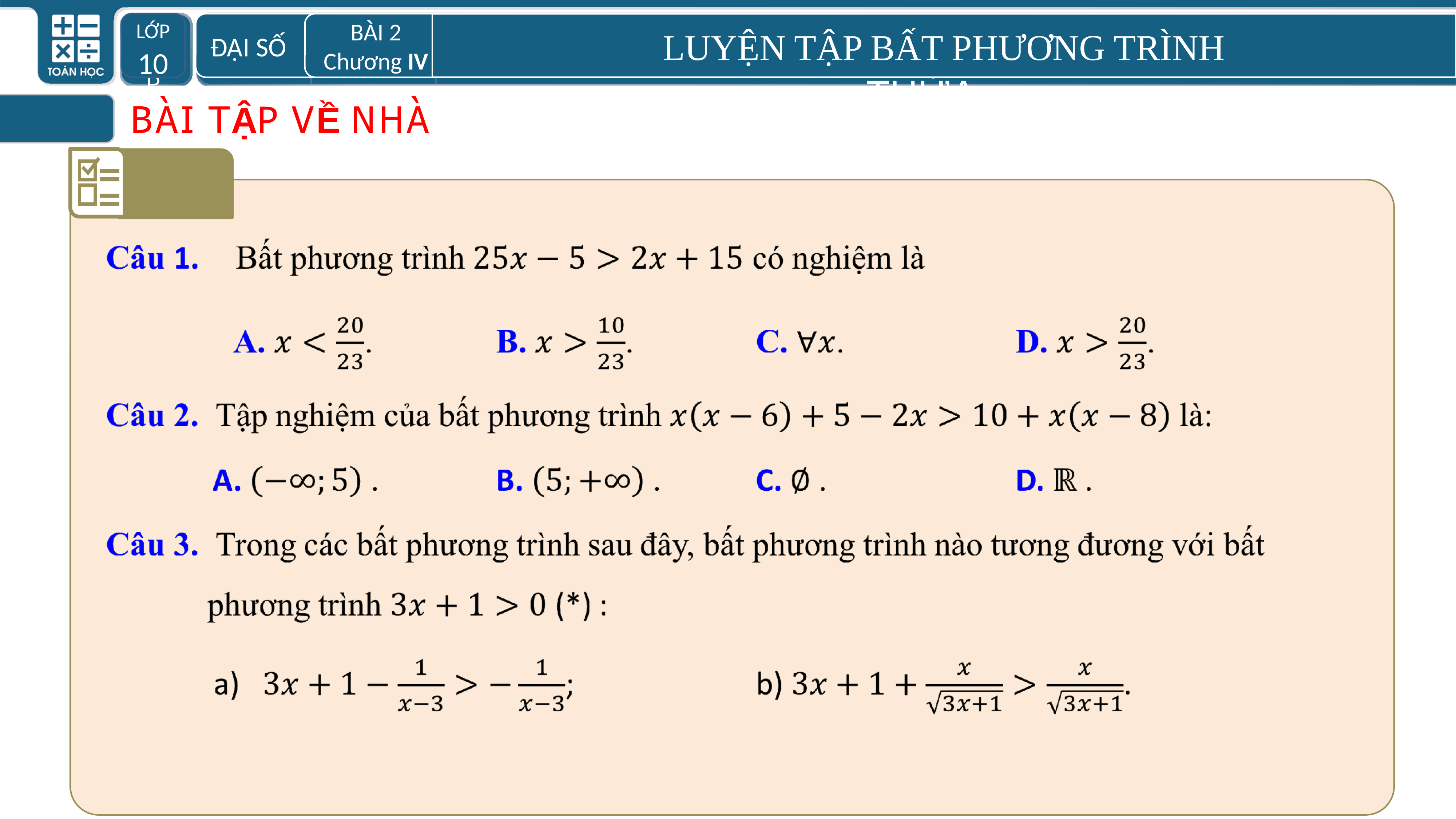

LỚP 10
 ĐẠI SỐ
BÀI 2
Chương IV
LUYỆN TẬP BẤT PHƯƠNG TRÌNH
 BÀI TẬP VỀ NHÀ